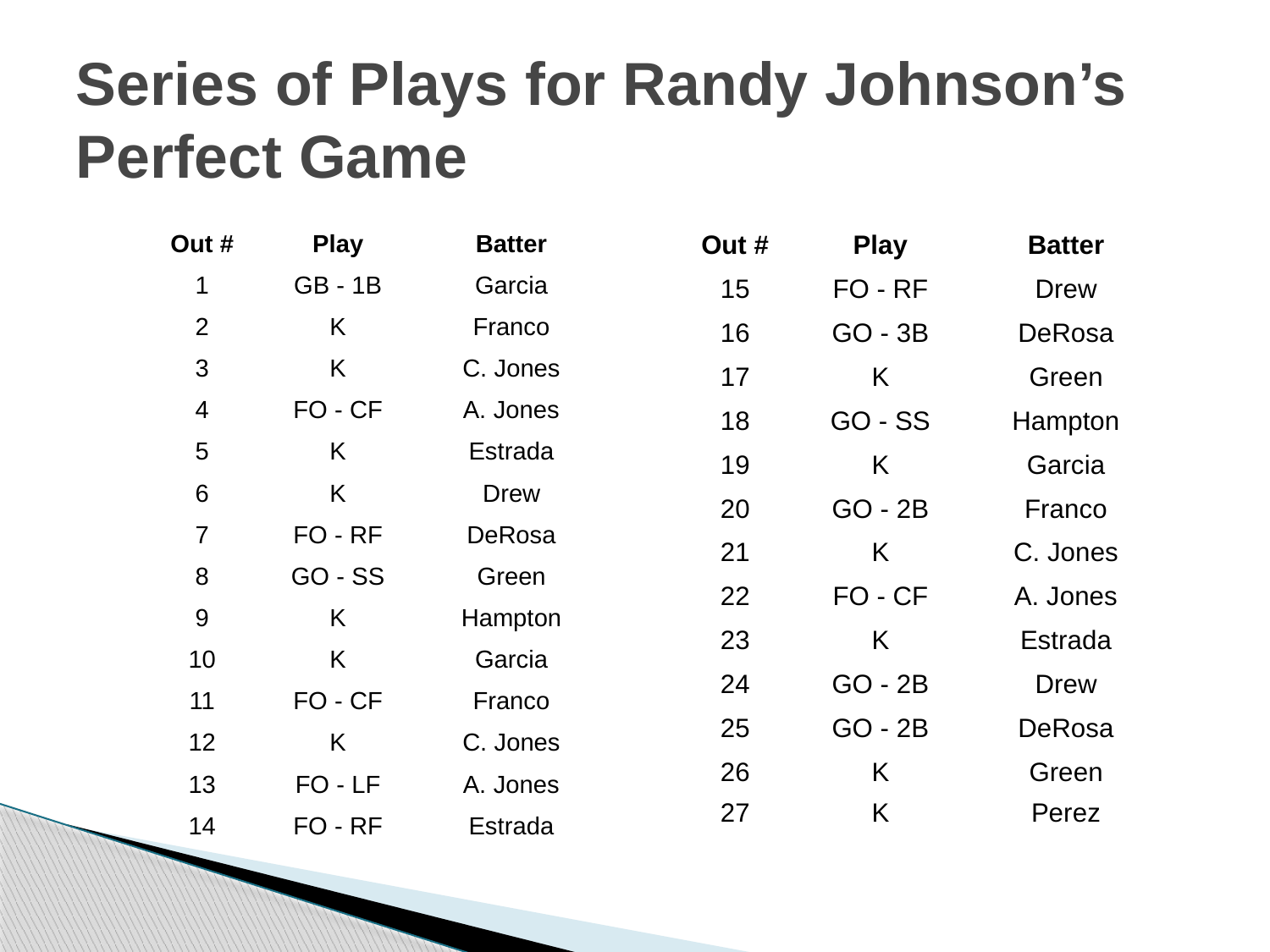

# Series of Plays for Randy Johnson’s Perfect Game
| Out # | Play | Batter |
| --- | --- | --- |
| 1 | GB - 1B | Garcia |
| 2 | K | Franco |
| 3 | K | C. Jones |
| 4 | FO - CF | A. Jones |
| 5 | K | Estrada |
| 6 | K | Drew |
| 7 | FO - RF | DeRosa |
| 8 | GO - SS | Green |
| 9 | K | Hampton |
| 10 | K | Garcia |
| 11 | FO - CF | Franco |
| 12 | K | C. Jones |
| 13 | FO - LF | A. Jones |
| 14 | FO - RF | Estrada |
| Out # | Play | Batter |
| --- | --- | --- |
| 15 | FO - RF | Drew |
| 16 | GO - 3B | DeRosa |
| 17 | K | Green |
| 18 | GO - SS | Hampton |
| 19 | K | Garcia |
| 20 | GO - 2B | Franco |
| 21 | K | C. Jones |
| 22 | FO - CF | A. Jones |
| 23 | K | Estrada |
| 24 | GO - 2B | Drew |
| 25 | GO - 2B | DeRosa |
| 26 | K | Green |
| 27 | K | Perez |